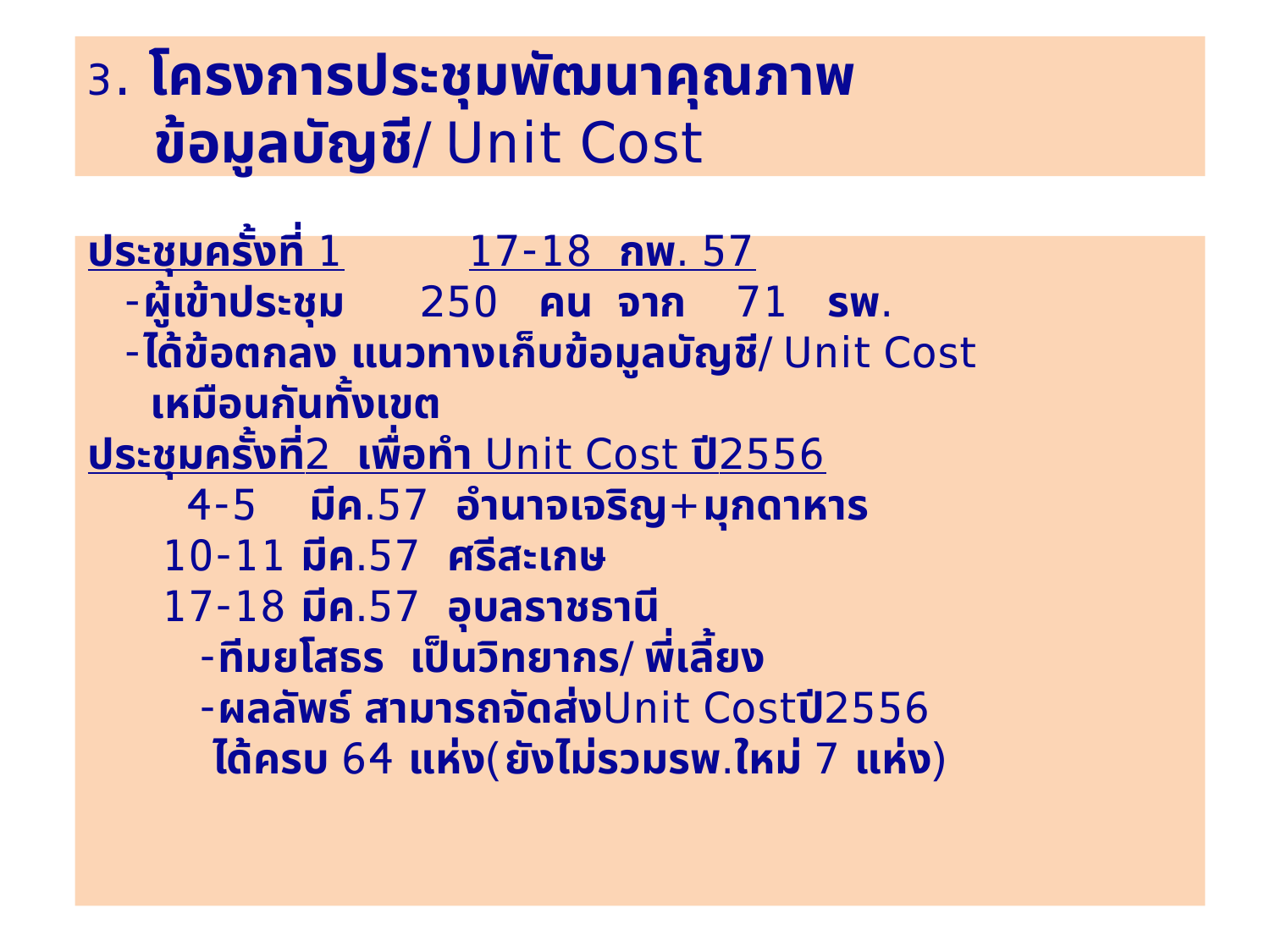

# 3. โครงการประชุมพัฒนาคุณภาพ ข้อมูลบัญชี/Unit Cost

ประชุมครั้งที่ 1	17-18  กพ. 57
   -ผู้เข้าประชุม      250   คน  จาก    71   รพ.
   -ได้ข้อตกลง แนวทางเก็บข้อมูลบัญชี/Unit Cost
     เหมือนกันทั้งเขต
ประชุมครั้งที่2  เพื่อทำ Unit Cost ปี2556
        4-5    มีค.57  อำนาจเจริญ+มุกดาหาร
      10-11 มีค.57  ศรีสะเกษ
      17-18 มีค.57  อุบลราชธานี
         -ทีมยโสธร  เป็นวิทยากร/พี่เลี้ยง
         -ผลลัพธ์ สามารถจัดส่งUnit Costปี2556
          ได้ครบ 64 แห่ง(ยังไม่รวมรพ.ใหม่ 7 แห่ง)